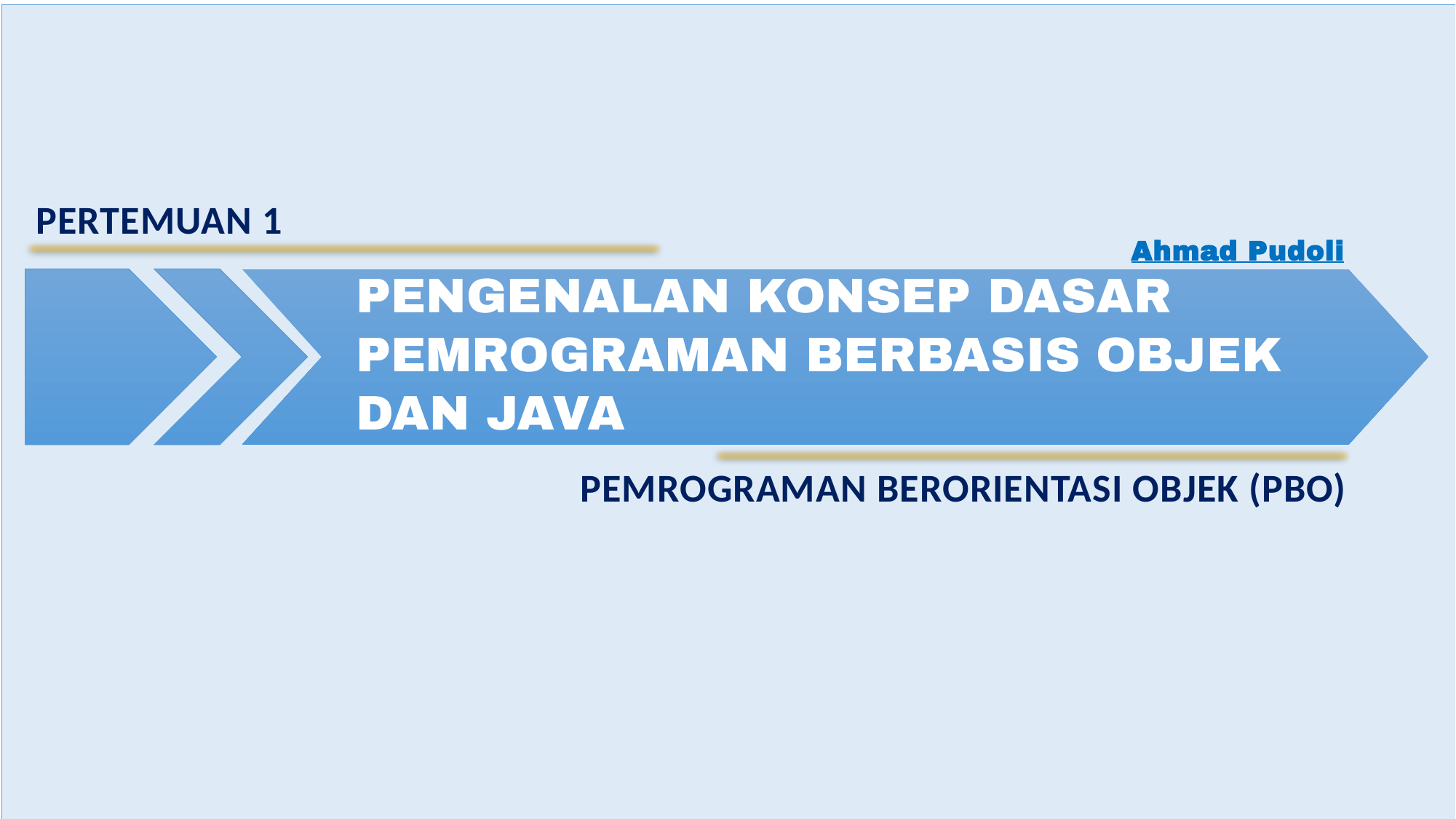

PERTEMUAN 1
Ahmad Pudoli

PENGENALAN KONSEP DASAR PEMROGRAMAN BERBASIS OBJEK DAN JAVA

PEMROGRAMAN BERORIENTASI OBJEK (PBO)